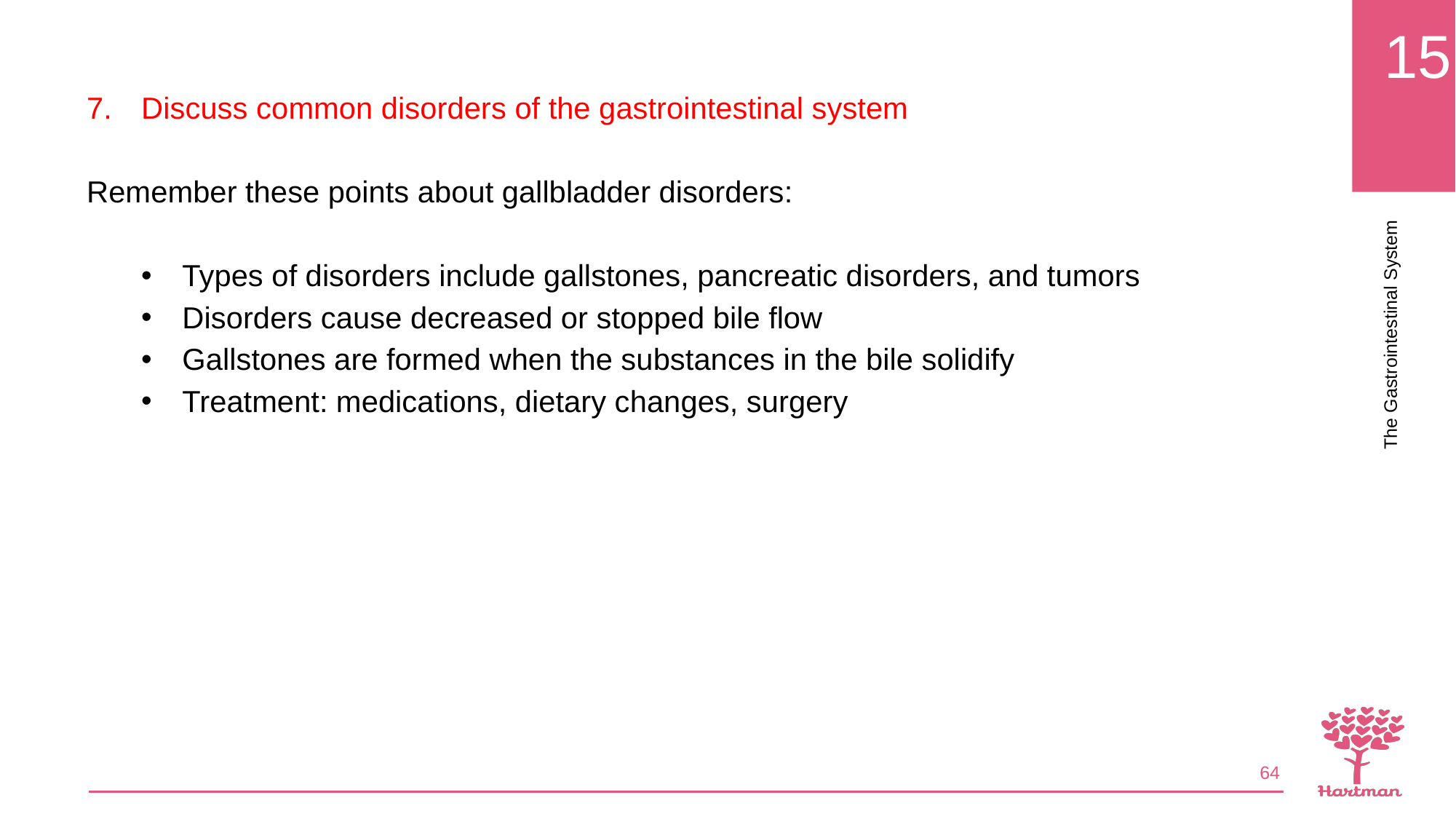

Discuss common disorders of the gastrointestinal system

Remember these points about gallbladder disorders:

Types of disorders include gallstones, pancreatic disorders, and tumors
Disorders cause decreased or stopped bile flow
Gallstones are formed when the substances in the bile solidify
Treatment: medications, dietary changes, surgery

64